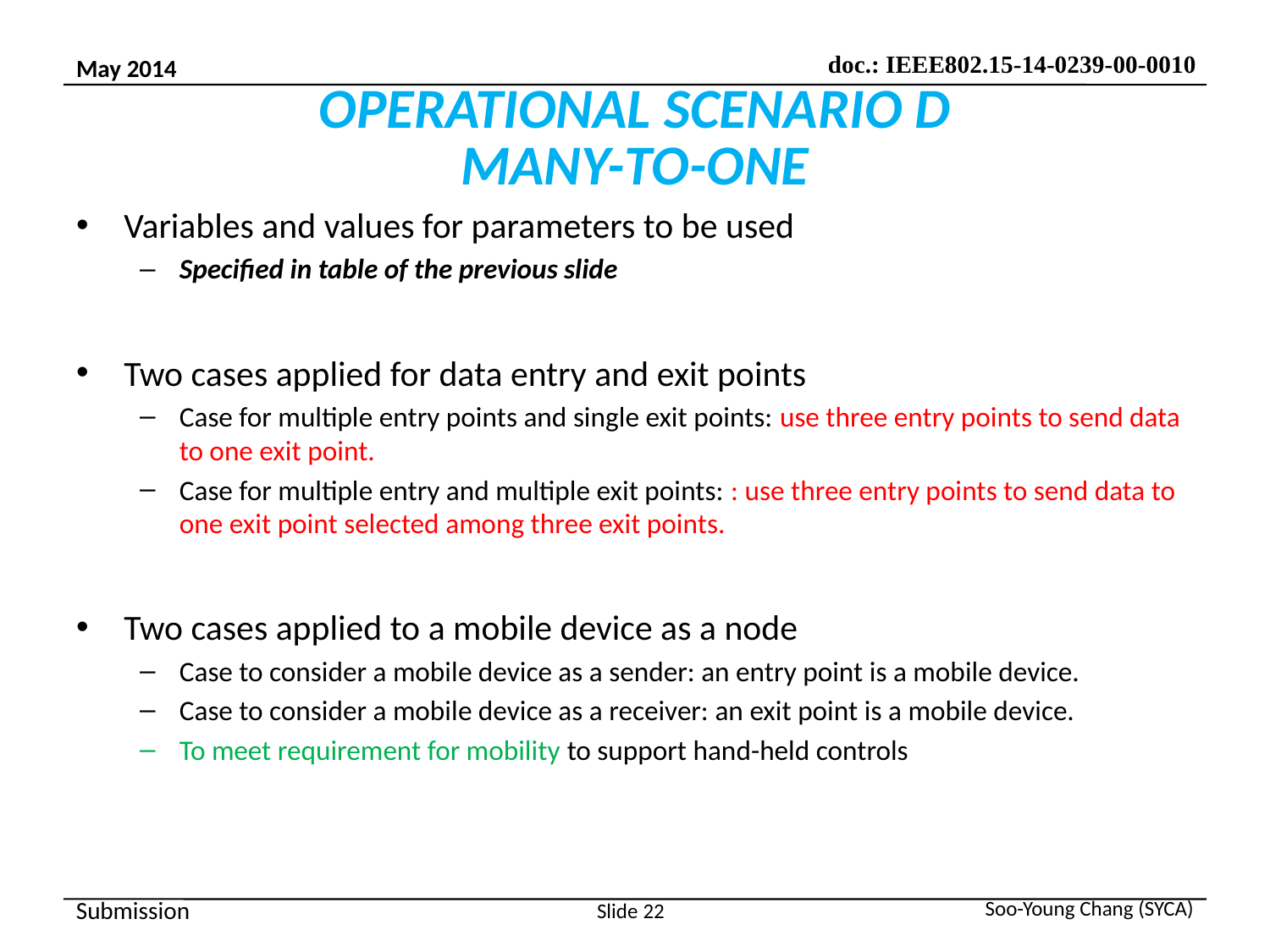

# OPERATIONAL SCENARIO D MANY-TO-ONE
Variables and values for parameters to be used
Specified in table of the previous slide

Two cases applied for data entry and exit points
Case for multiple entry points and single exit points: use three entry points to send data to one exit point.
Case for multiple entry and multiple exit points: : use three entry points to send data to one exit point selected among three exit points.

Two cases applied to a mobile device as a node
Case to consider a mobile device as a sender: an entry point is a mobile device.
Case to consider a mobile device as a receiver: an exit point is a mobile device.
To meet requirement for mobility to support hand-held controls